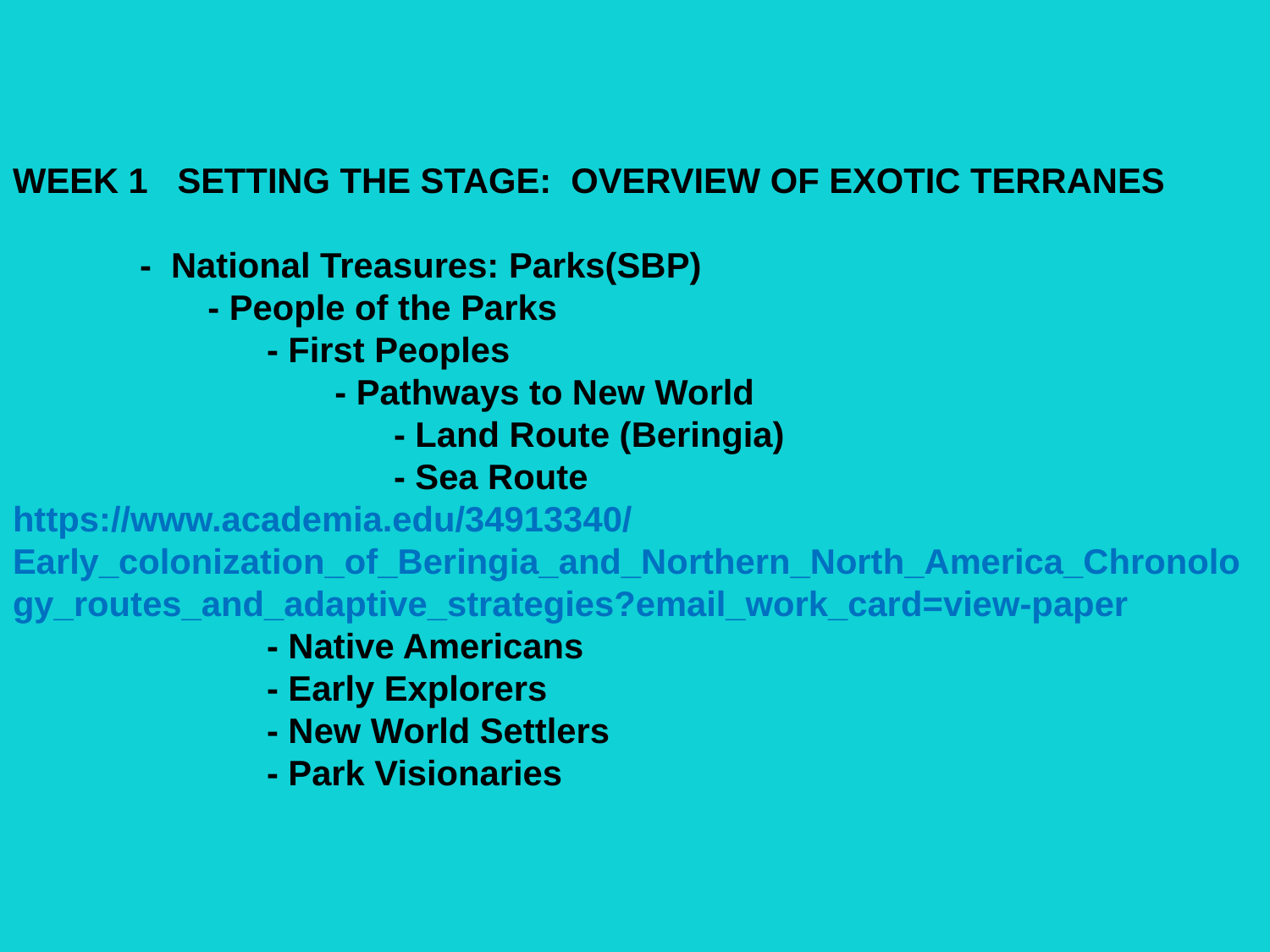

WEEK 1   SETTING THE STAGE:  OVERVIEW OF EXOTIC TERRANES

	-  National Treasures: Parks(SBP)
	       - People of the Parks
		- First Peoples
		       - Pathways to New World
			- Land Route (Beringia)
			- Sea Route
https://www.academia.edu/34913340/Early_colonization_of_Beringia_and_Northern_North_America_Chronology_routes_and_adaptive_strategies?email_work_card=view-paper
		- Native Americans
		- Early Explorers
		- New World Settlers
		- Park Visionaries